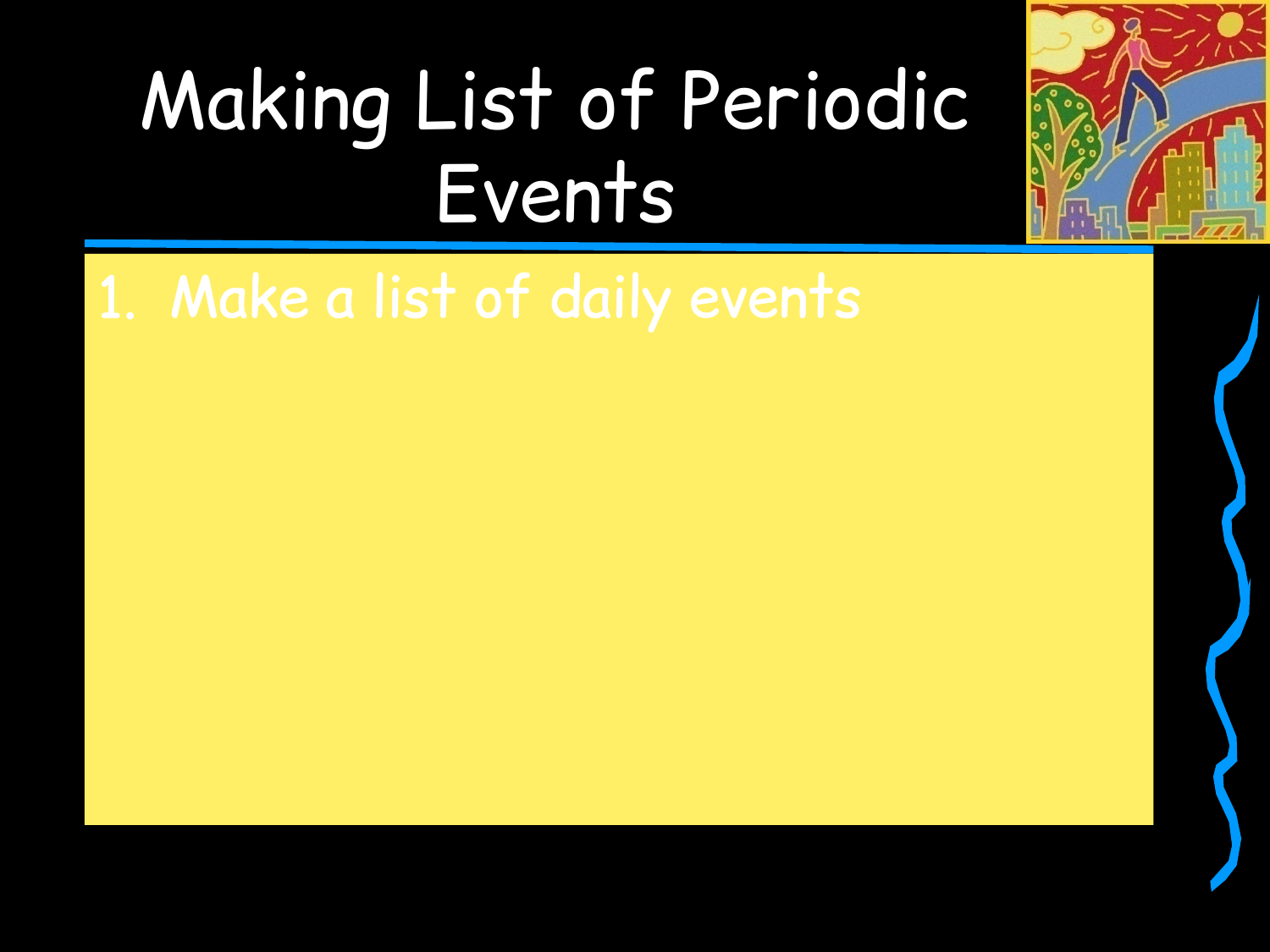

# Making List of Periodic Events
Make a list of daily events